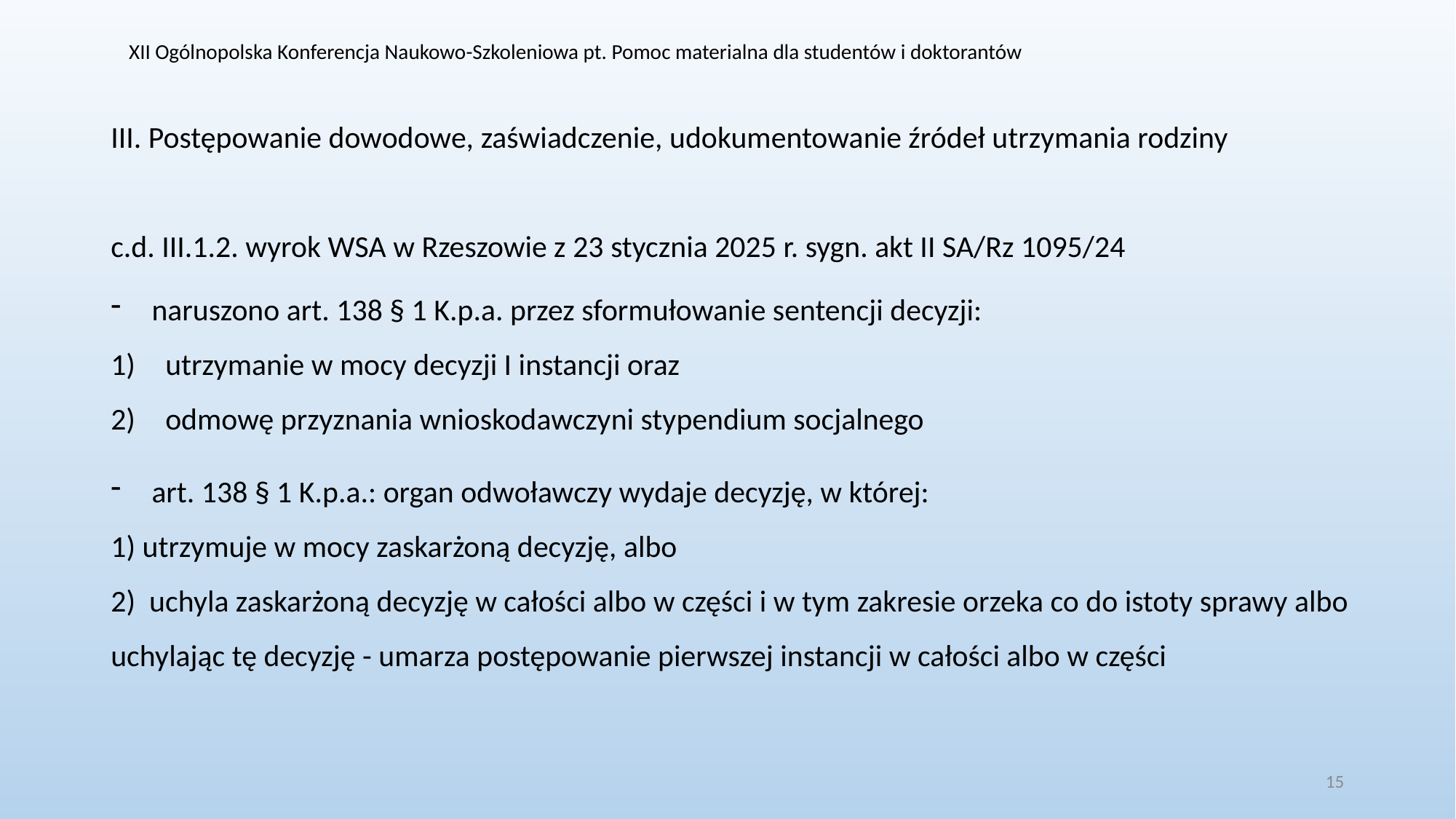

XII Ogólnopolska Konferencja Naukowo-Szkoleniowa pt. Pomoc materialna dla studentów i doktorantów
# III. Postępowanie dowodowe, zaświadczenie, udokumentowanie źródeł utrzymania rodziny
c.d. III.1.2. wyrok WSA w Rzeszowie z 23 stycznia 2025 r. sygn. akt II SA/Rz 1095/24
naruszono art. 138 § 1 K.p.a. przez sformułowanie sentencji decyzji:
utrzymanie w mocy decyzji I instancji oraz
odmowę przyznania wnioskodawczyni stypendium socjalnego
art. 138 § 1 K.p.a.: organ odwoławczy wydaje decyzję, w której:
1) utrzymuje w mocy zaskarżoną decyzję, albo
2)  uchyla zaskarżoną decyzję w całości albo w części i w tym zakresie orzeka co do istoty sprawy albo uchylając tę decyzję - umarza postępowanie pierwszej instancji w całości albo w części
15